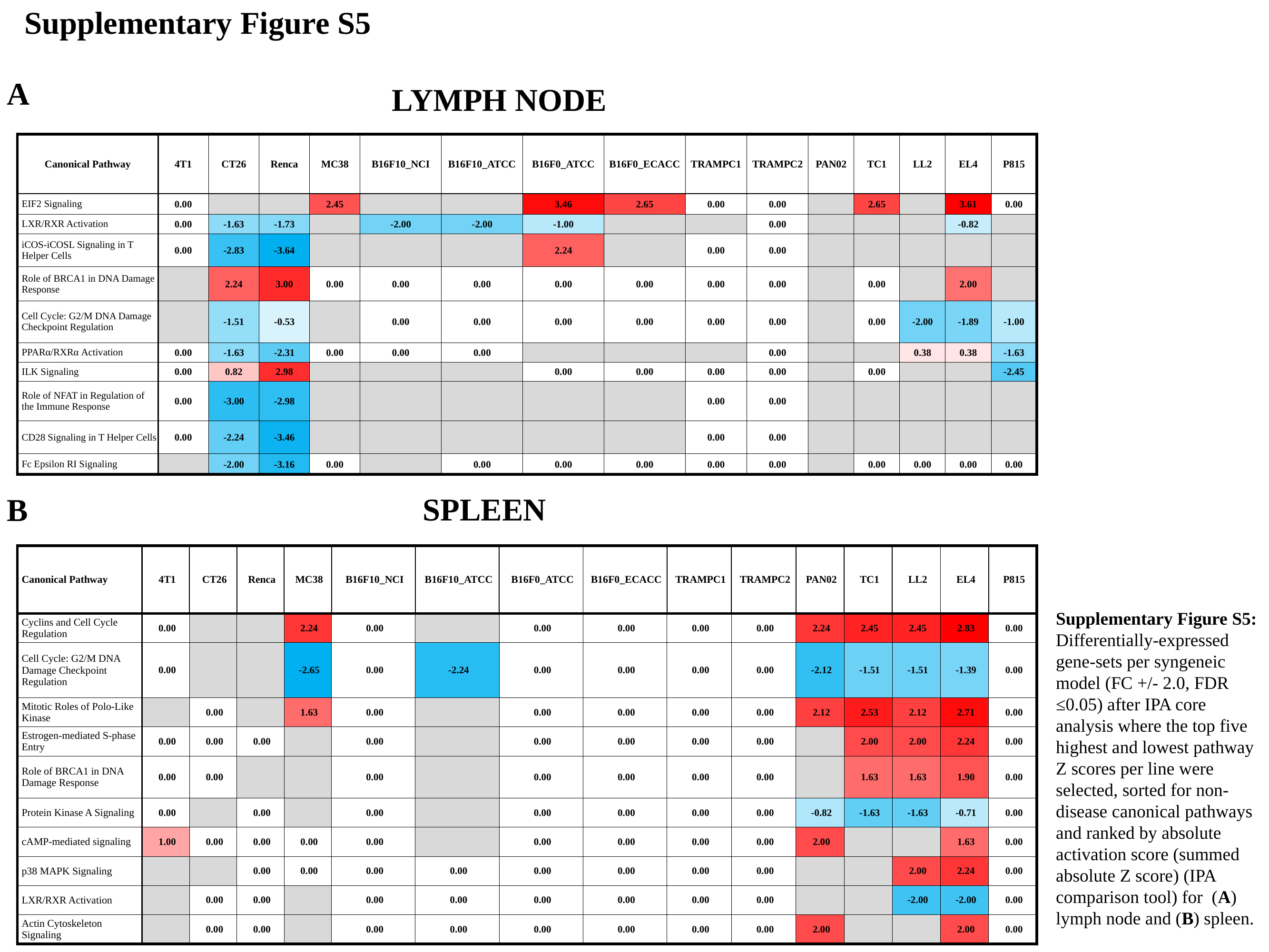

Supplementary Figure S5
A
LYMPH NODE
| Canonical Pathway | 4T1 | CT26 | Renca | MC38 | B16F10\_NCI | B16F10\_ATCC | B16F0\_ATCC | B16F0\_ECACC | TRAMPC1 | TRAMPC2 | PAN02 | TC1 | LL2 | EL4 | P815 |
| --- | --- | --- | --- | --- | --- | --- | --- | --- | --- | --- | --- | --- | --- | --- | --- |
| EIF2 Signaling | 0.00 |  |  | 2.45 |  |  | 3.46 | 2.65 | 0.00 | 0.00 |  | 2.65 |  | 3.61 | 0.00 |
| LXR/RXR Activation | 0.00 | -1.63 | -1.73 |  | -2.00 | -2.00 | -1.00 |  |  | 0.00 |  |  |  | -0.82 |  |
| iCOS-iCOSL Signaling in T Helper Cells | 0.00 | -2.83 | -3.64 |  |  |  | 2.24 |  | 0.00 | 0.00 |  |  |  |  |  |
| Role of BRCA1 in DNA Damage Response |  | 2.24 | 3.00 | 0.00 | 0.00 | 0.00 | 0.00 | 0.00 | 0.00 | 0.00 |  | 0.00 |  | 2.00 |  |
| Cell Cycle: G2/M DNA Damage Checkpoint Regulation |  | -1.51 | -0.53 |  | 0.00 | 0.00 | 0.00 | 0.00 | 0.00 | 0.00 |  | 0.00 | -2.00 | -1.89 | -1.00 |
| PPARα/RXRα Activation | 0.00 | -1.63 | -2.31 | 0.00 | 0.00 | 0.00 |  |  |  | 0.00 |  |  | 0.38 | 0.38 | -1.63 |
| ILK Signaling | 0.00 | 0.82 | 2.98 |  |  |  | 0.00 | 0.00 | 0.00 | 0.00 |  | 0.00 |  |  | -2.45 |
| Role of NFAT in Regulation of the Immune Response | 0.00 | -3.00 | -2.98 |  |  |  |  |  | 0.00 | 0.00 |  |  |  |  |  |
| CD28 Signaling in T Helper Cells | 0.00 | -2.24 | -3.46 |  |  |  |  |  | 0.00 | 0.00 |  |  |  |  |  |
| Fc Epsilon RI Signaling |  | -2.00 | -3.16 | 0.00 |  | 0.00 | 0.00 | 0.00 | 0.00 | 0.00 |  | 0.00 | 0.00 | 0.00 | 0.00 |
SPLEEN
B
| Canonical Pathway | 4T1 | CT26 | Renca | MC38 | B16F10\_NCI | B16F10\_ATCC | B16F0\_ATCC | B16F0\_ECACC | TRAMPC1 | TRAMPC2 | PAN02 | TC1 | LL2 | EL4 | P815 |
| --- | --- | --- | --- | --- | --- | --- | --- | --- | --- | --- | --- | --- | --- | --- | --- |
| Cyclins and Cell Cycle Regulation | 0.00 |  |  | 2.24 | 0.00 |  | 0.00 | 0.00 | 0.00 | 0.00 | 2.24 | 2.45 | 2.45 | 2.83 | 0.00 |
| Cell Cycle: G2/M DNA Damage Checkpoint Regulation | 0.00 |  |  | -2.65 | 0.00 | -2.24 | 0.00 | 0.00 | 0.00 | 0.00 | -2.12 | -1.51 | -1.51 | -1.39 | 0.00 |
| Mitotic Roles of Polo-Like Kinase |  | 0.00 |  | 1.63 | 0.00 |  | 0.00 | 0.00 | 0.00 | 0.00 | 2.12 | 2.53 | 2.12 | 2.71 | 0.00 |
| Estrogen-mediated S-phase Entry | 0.00 | 0.00 | 0.00 |  | 0.00 |  | 0.00 | 0.00 | 0.00 | 0.00 |  | 2.00 | 2.00 | 2.24 | 0.00 |
| Role of BRCA1 in DNA Damage Response | 0.00 | 0.00 |  |  | 0.00 |  | 0.00 | 0.00 | 0.00 | 0.00 |  | 1.63 | 1.63 | 1.90 | 0.00 |
| Protein Kinase A Signaling | 0.00 |  | 0.00 |  | 0.00 |  | 0.00 | 0.00 | 0.00 | 0.00 | -0.82 | -1.63 | -1.63 | -0.71 | 0.00 |
| cAMP-mediated signaling | 1.00 | 0.00 | 0.00 | 0.00 | 0.00 |  | 0.00 | 0.00 | 0.00 | 0.00 | 2.00 |  |  | 1.63 | 0.00 |
| p38 MAPK Signaling |  |  | 0.00 | 0.00 | 0.00 | 0.00 | 0.00 | 0.00 | 0.00 | 0.00 |  |  | 2.00 | 2.24 | 0.00 |
| LXR/RXR Activation |  | 0.00 | 0.00 |  | 0.00 | 0.00 | 0.00 | 0.00 | 0.00 | 0.00 |  |  | -2.00 | -2.00 | 0.00 |
| Actin Cytoskeleton Signaling |  | 0.00 | 0.00 |  | 0.00 | 0.00 | 0.00 | 0.00 | 0.00 | 0.00 | 2.00 |  |  | 2.00 | 0.00 |
Supplementary Figure S5:
Differentially-expressed gene-sets per syngeneic model (FC +/- 2.0, FDR ≤0.05) after IPA core analysis where the top five highest and lowest pathway Z scores per line were selected, sorted for non-disease canonical pathways  and ranked by absolute activation score (summed absolute Z score) (IPA comparison tool) for  (A) lymph node and (B) spleen.